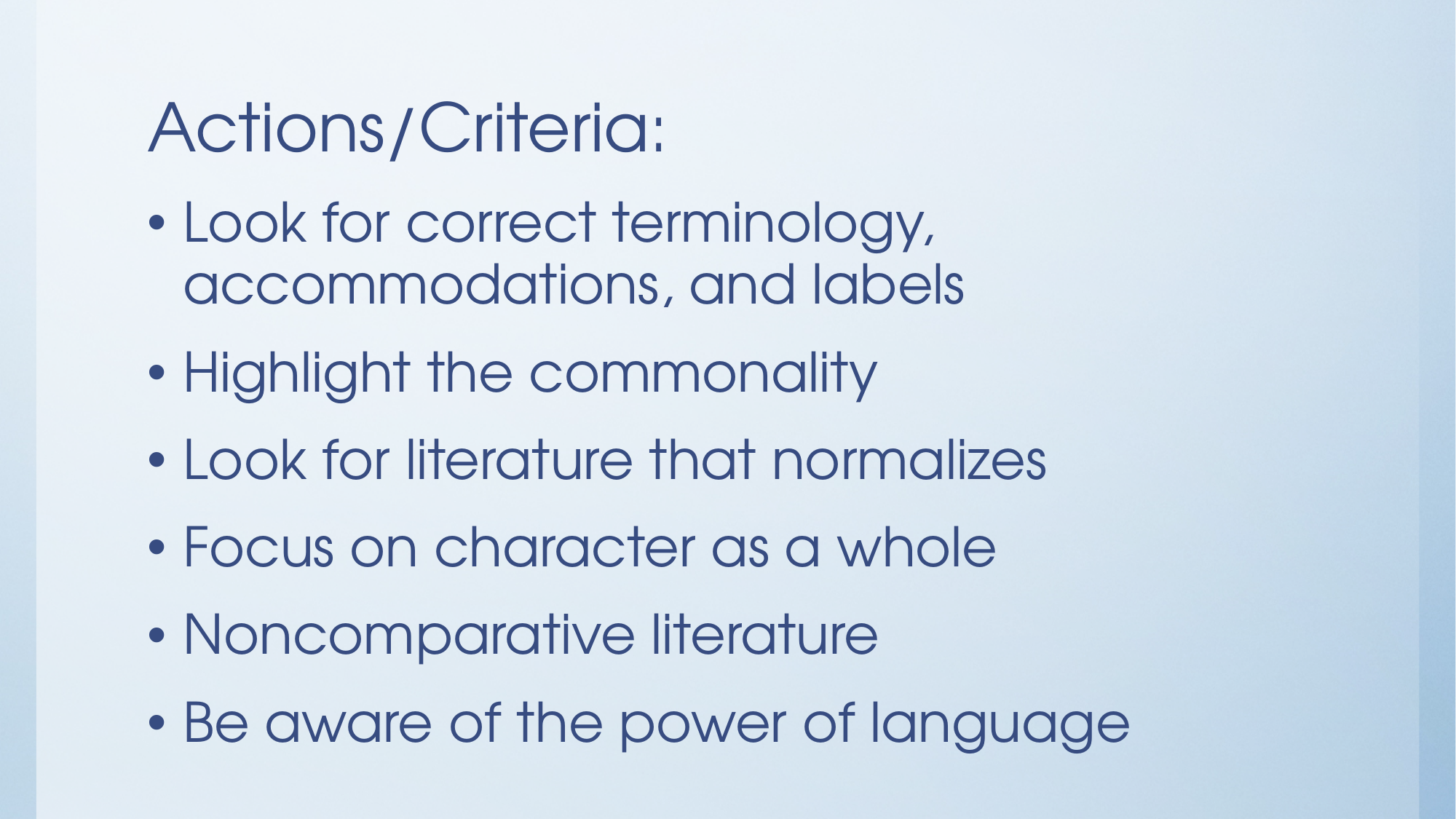

# Actions/Criteria:
Look for correct terminology, accommodations, and labels
Highlight the commonality
Look for literature that normalizes
Focus on character as a whole
Noncomparative literature
Be aware of the power of language